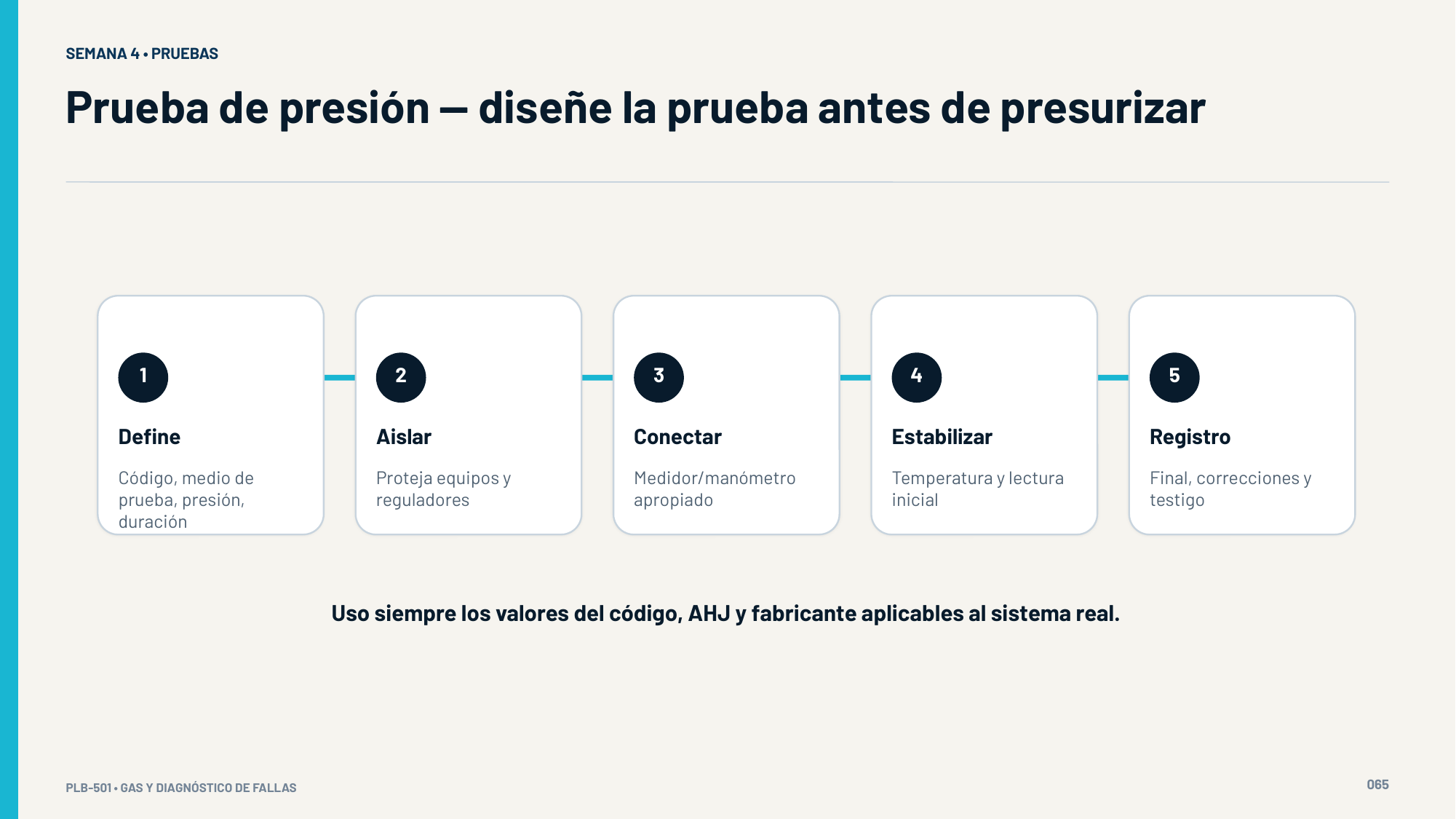

SEMANA 4 • PRUEBAS
Prueba de presión — diseñe la prueba antes de presurizar

1
2
3
4
5

Define
Aislar
Conectar
Estabilizar
Registro
Código, medio de prueba, presión, duración
Proteja equipos y reguladores
Medidor/manómetro apropiado
Temperatura y lectura inicial
Final, correcciones y testigo
Uso siempre los valores del código, AHJ y fabricante aplicables al sistema real.
065
PLB-501 • GAS Y DIAGNÓSTICO DE FALLAS